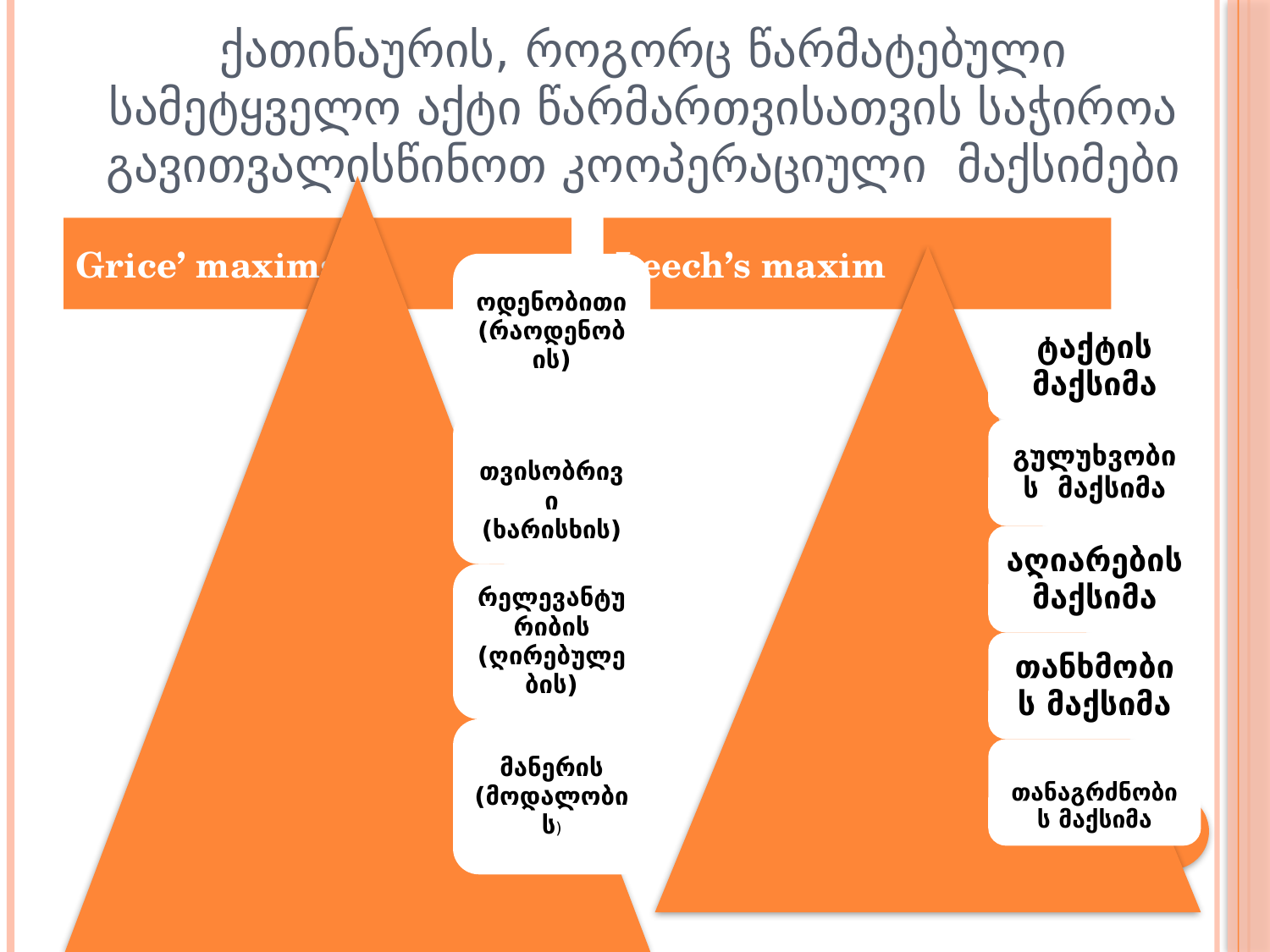

# ქათინაურის, როგორც წარმატებული სამეტყველო აქტი წარმართვისათვის საჭიროა გავითვალისწინოთ კოოპერაციული  მაქსიმები
ოდენობითი
(რაოდენობის)
 თვისობრივი
(ხარისხის)
მანერის
(მოდალობის)
რელევანტურიბის (ღირებულების)
Grice’ maxims
Leech’s maxim
ტაქტის მაქსიმა
აღიარების მაქსიმა
თანხმობის მაქსიმა
 თანაგრძნობის მაქსიმა
გულუხვობის  მაქსიმა